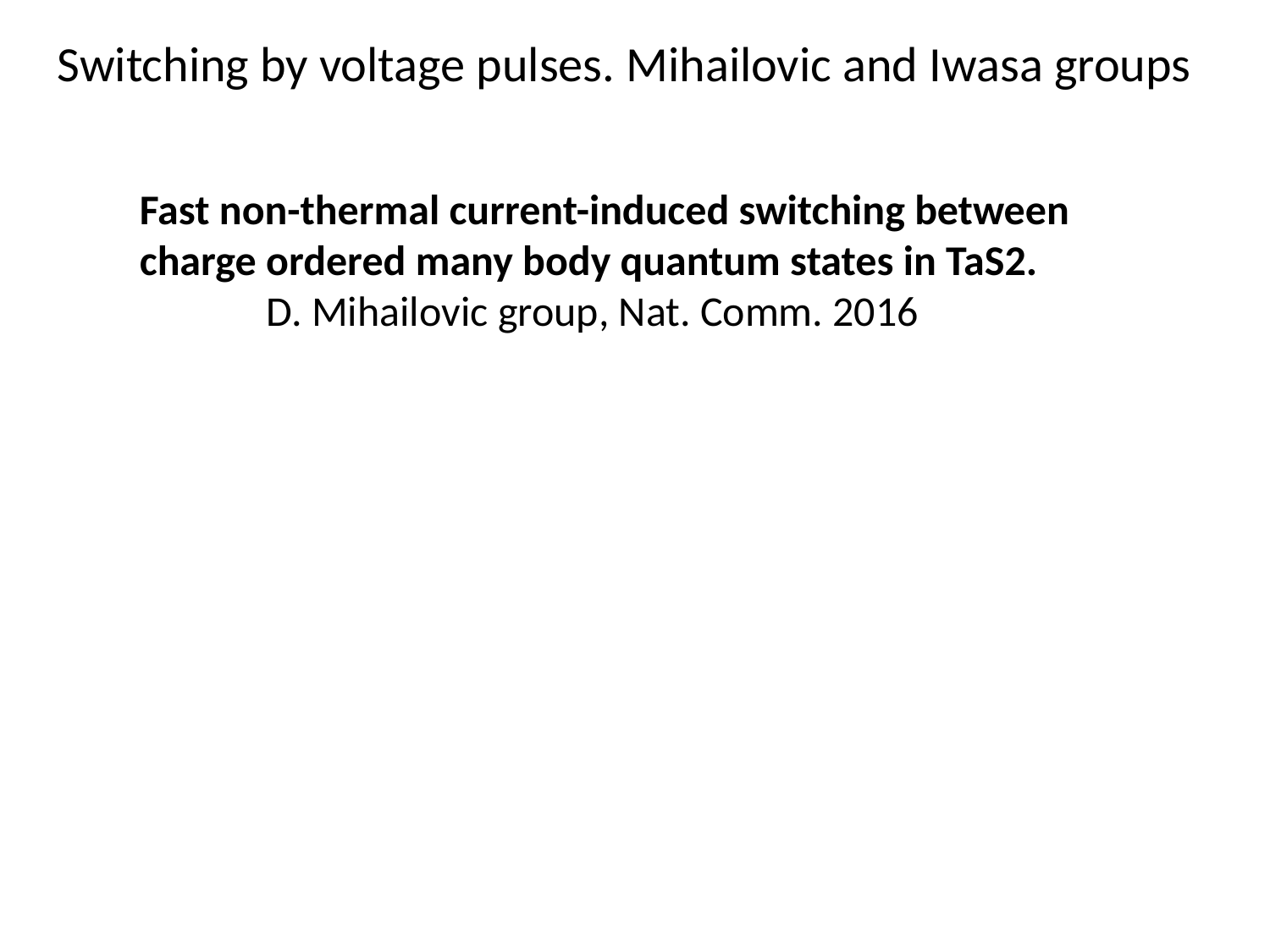

Switching by voltage pulses. Mihailovic and Iwasa groups
	Fast non-thermal current-induced switching between
	charge ordered many body quantum states in TaS2.
		D. Mihailovic group, Nat. Comm. 2016